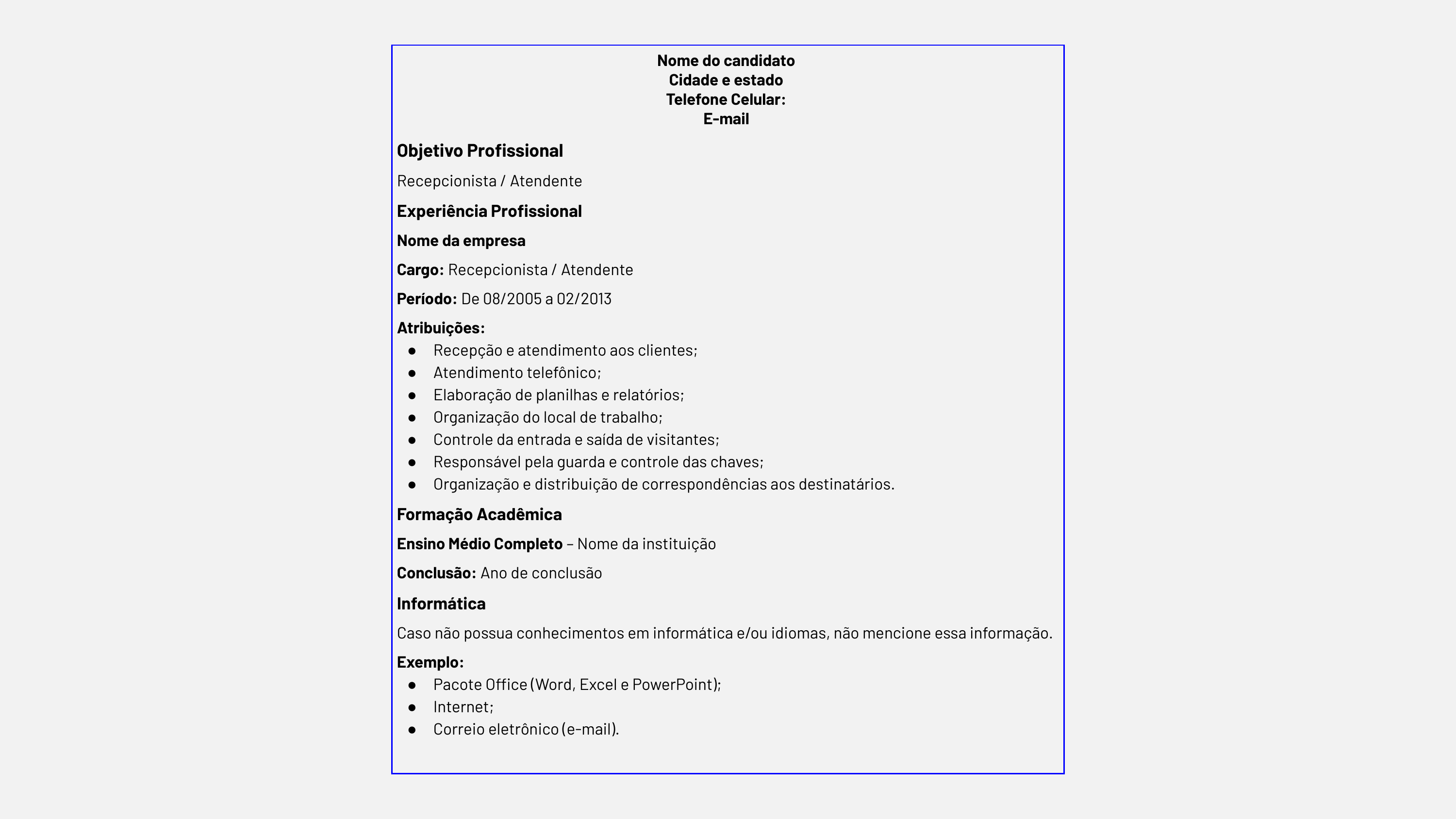

| Nome do candidato Cidade e estado Telefone Celular: E-mail Objetivo Profissional Recepcionista / Atendente Experiência Profissional Nome da empresa Cargo: Recepcionista / Atendente Período: De 08/2005 a 02/2013 Atribuições: Recepção e atendimento aos clientes; Atendimento telefônico; Elaboração de planilhas e relatórios; Organização do local de trabalho; Controle da entrada e saída de visitantes; Responsável pela guarda e controle das chaves; Organização e distribuição de correspondências aos destinatários. Formação Acadêmica Ensino Médio Completo – Nome da instituição Conclusão: Ano de conclusão Informática Caso não possua conhecimentos em informática e/ou idiomas, não mencione essa informação. Exemplo: Pacote Office (Word, Excel e PowerPoint); Internet; Correio eletrônico (e-mail). |
| --- |